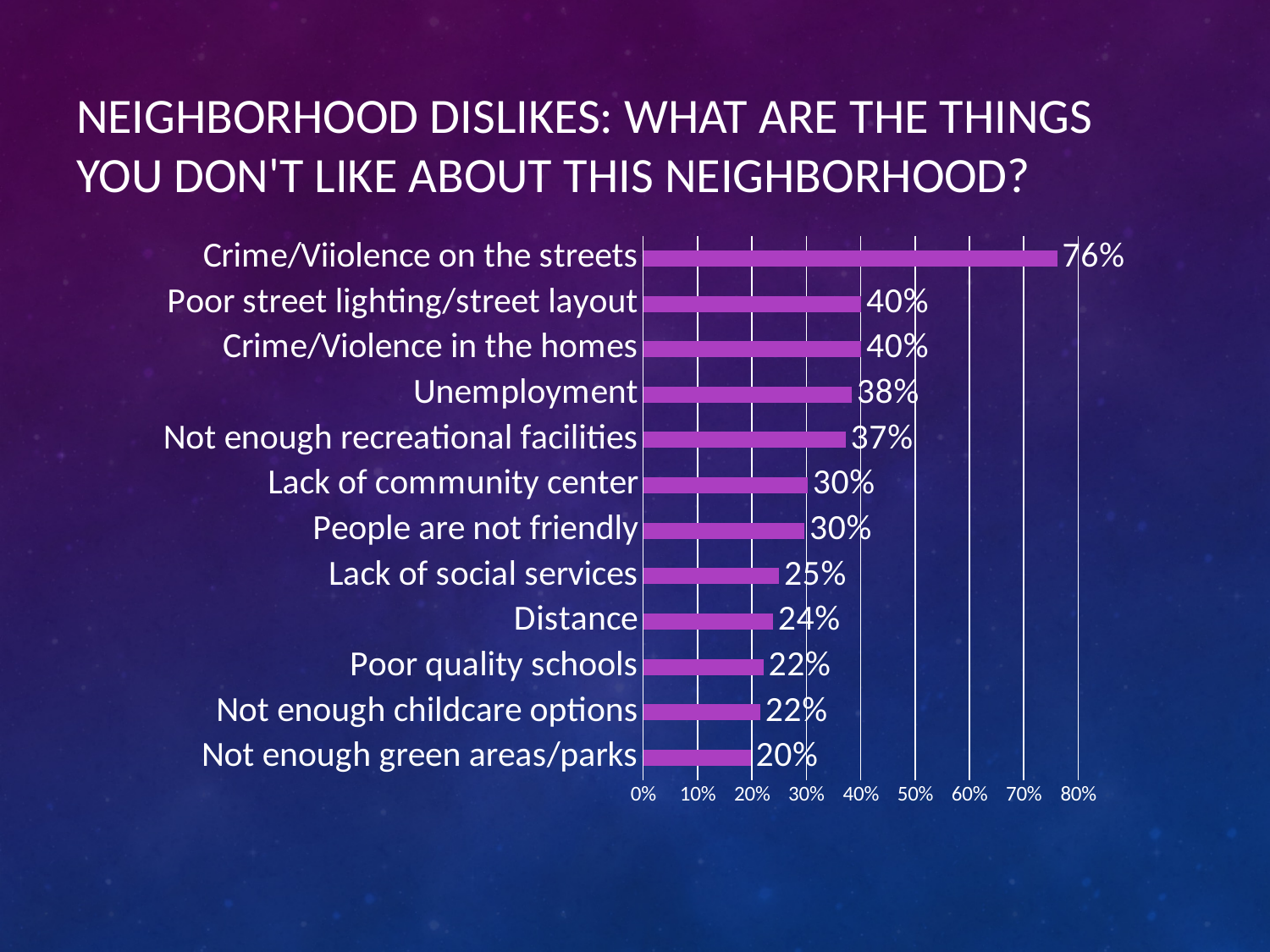

# Neighborhood Dislikes: What are the things you don't like about this neighborhood?

### Chart

| Category | Series 1 |
|---|---|
| Not enough green areas/parks | 0.19767441860465115 |
| Not enough childcare options | 0.21511627906976746 |
| Poor quality schools | 0.22093023255813954 |
| Distance | 0.23837209302325582 |
|  Lack of social services | 0.25 |
| People are not friendly | 0.29651162790697677 |
| Lack of community center | 0.3023255813953488 |
| Not enough recreational facilities | 0.37209302325581395 |
| Unemployment | 0.38372093023255816 |
| Crime/Violence in the homes | 0.40116279069767447 |
| Poor street lighting/street layout | 0.40116279069767447 |
| Crime/Viiolence on the streets | 0.7616279069767442 |